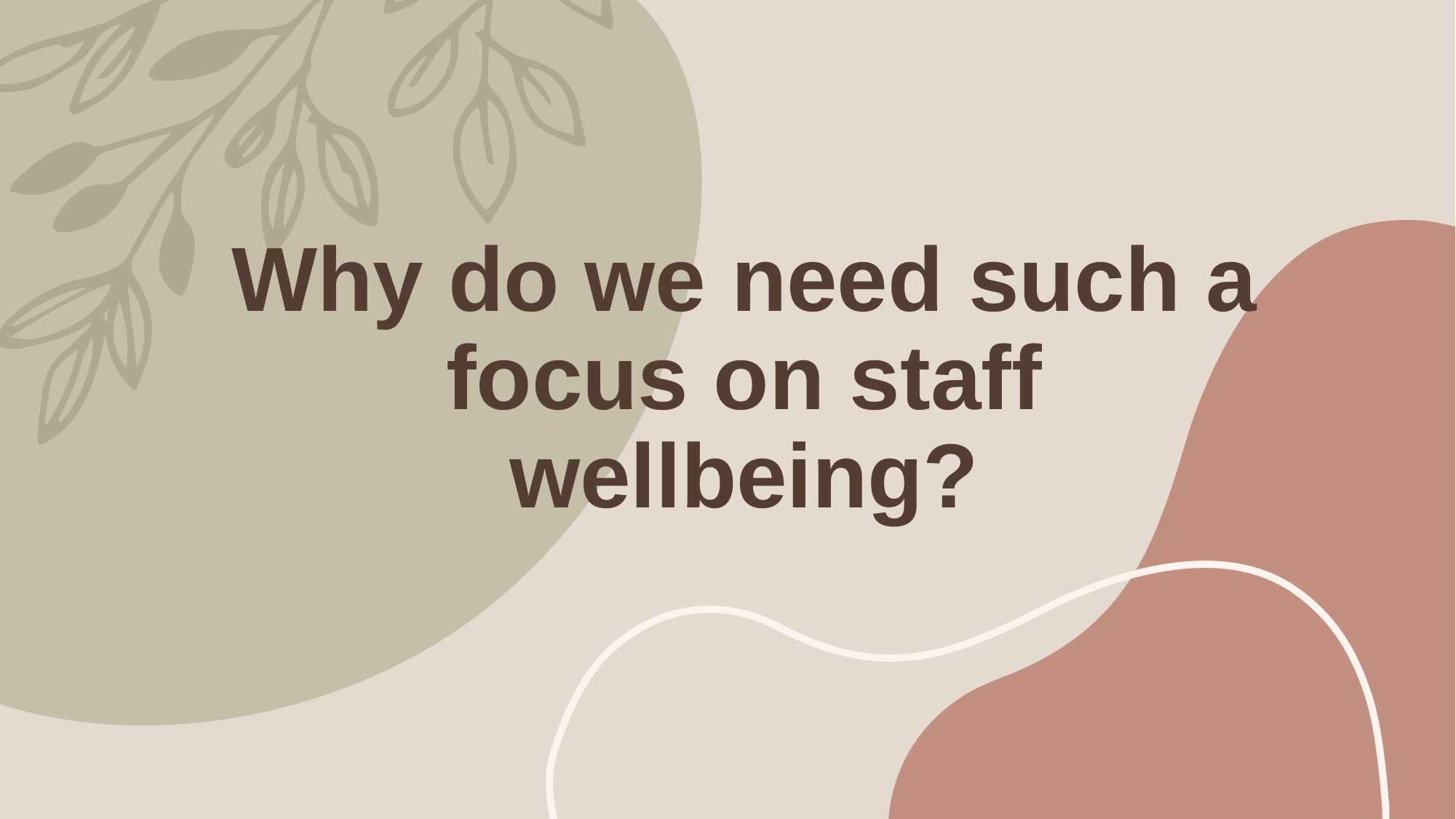

# Why do we need such a focus on staff wellbeing?